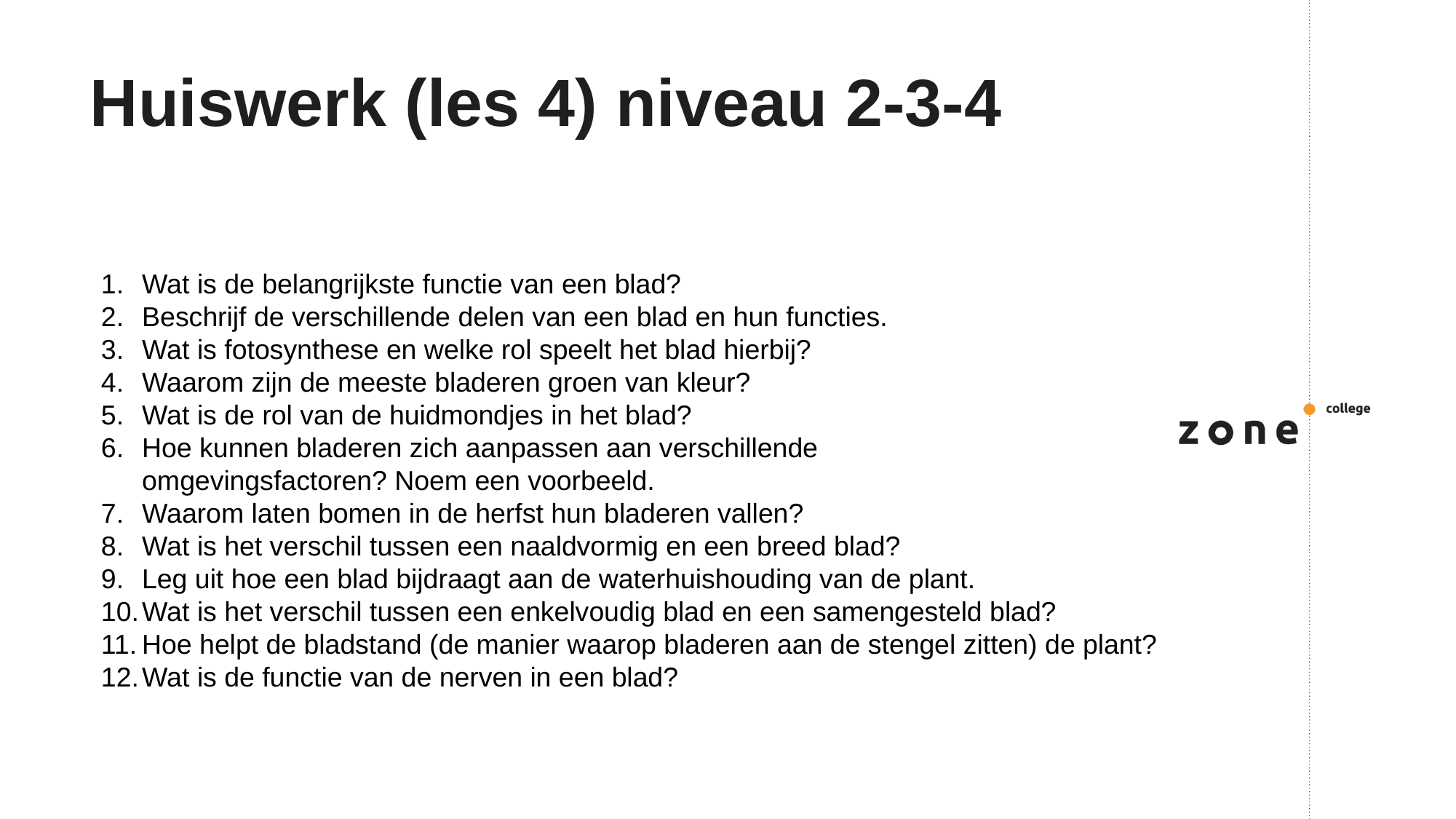

# Huiswerk (les 4) niveau 2-3-4
Wat is de belangrijkste functie van een blad?
Beschrijf de verschillende delen van een blad en hun functies.
Wat is fotosynthese en welke rol speelt het blad hierbij?
Waarom zijn de meeste bladeren groen van kleur?
Wat is de rol van de huidmondjes in het blad?
Hoe kunnen bladeren zich aanpassen aan verschillende
omgevingsfactoren? Noem een voorbeeld.
Waarom laten bomen in de herfst hun bladeren vallen?
Wat is het verschil tussen een naaldvormig en een breed blad?
Leg uit hoe een blad bijdraagt aan de waterhuishouding van de plant.
Wat is het verschil tussen een enkelvoudig blad en een samengesteld blad?
Hoe helpt de bladstand (de manier waarop bladeren aan de stengel zitten) de plant?
Wat is de functie van de nerven in een blad?